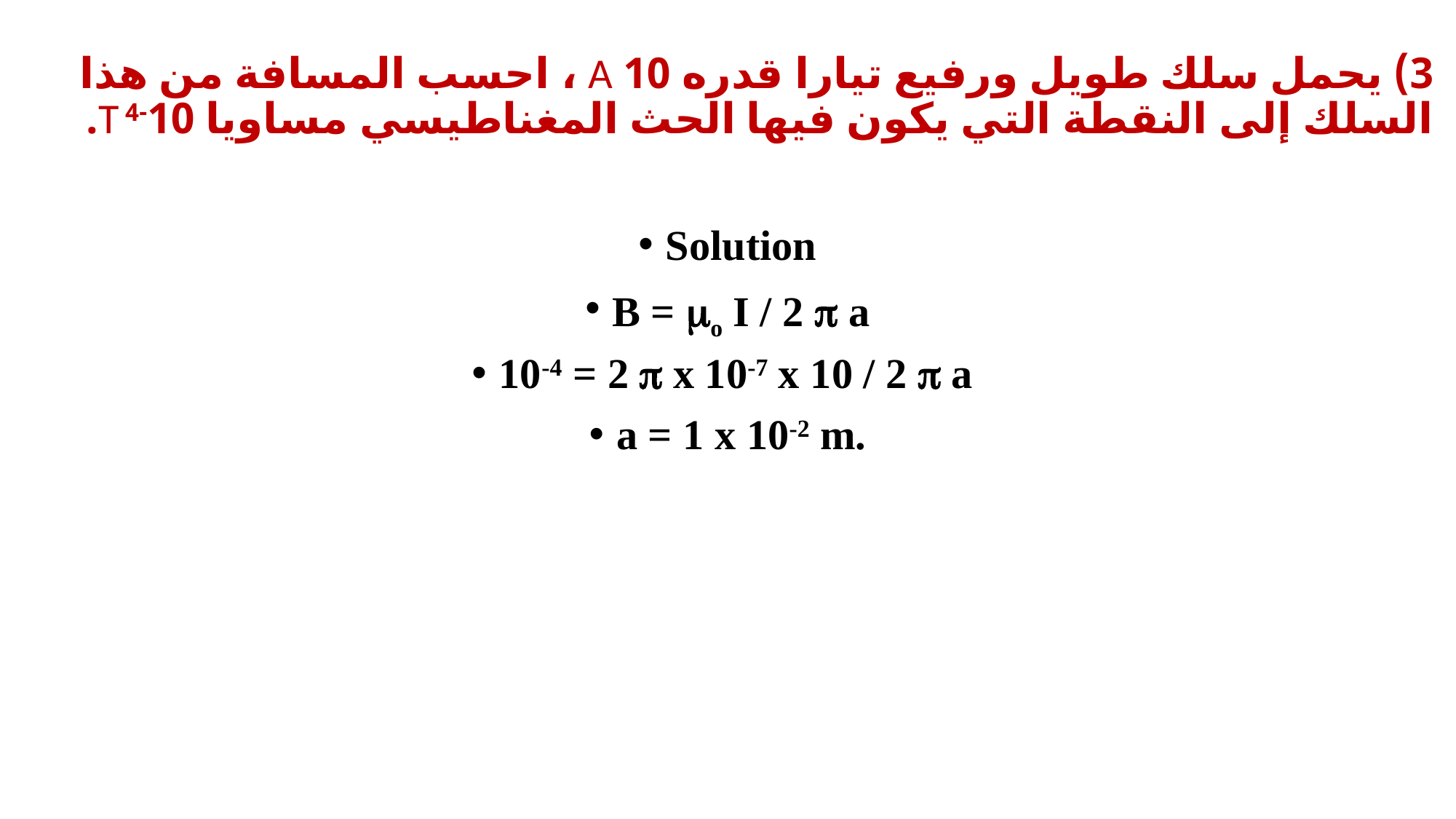

# 3) يحمل سلك طويل ورفيع تيارا قدره 10 A ، احسب المسافة من هذا السلك إلى النقطة التي يكون فيها الحث المغناطيسي مساويا 10-4 T.
Solution
B = μo I / 2 π a
10-4 = 2 π x 10-7 x 10 / 2 π a
a = 1 x 10-2 m.